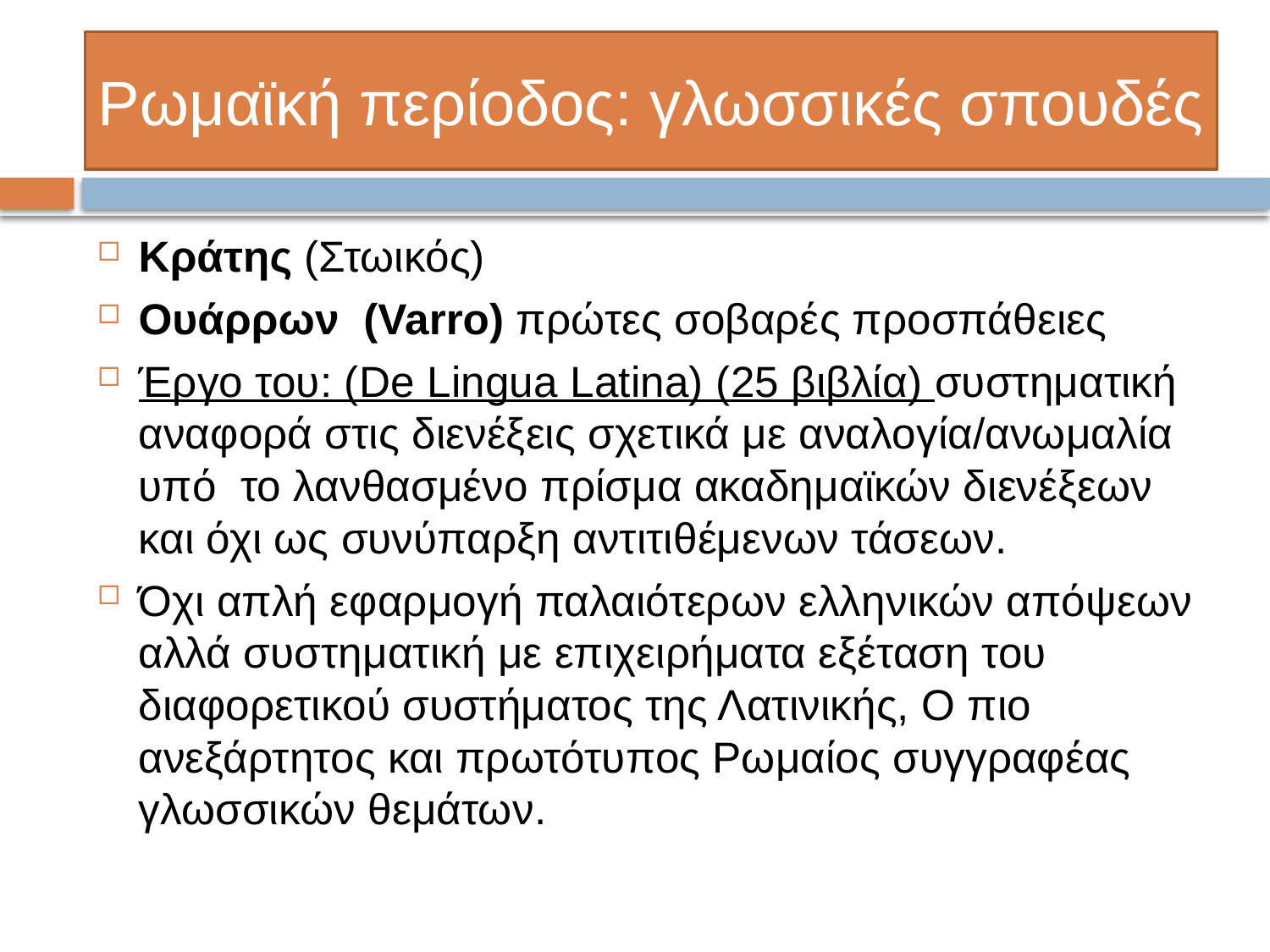

# Ρωμαϊκή περίοδος: γλωσσικές σπουδές
Κράτης (Στωικός)
Ουάρρων  (Varro) πρώτες σοβαρές προσπάθειες
Έργο του: (De Lingua Latina) (25 βιβλία) συστηματική αναφορά στις διενέξεις σχετικά με αναλογία/ανωμαλία υπό  το λανθασμένο πρίσμα ακαδημαϊκών διενέξεων και όχι ως συνύπαρξη αντιτιθέμενων τάσεων.
Όχι απλή εφαρμογή παλαιότερων ελληνικών απόψεων αλλά συστηματική με επιχειρήματα εξέταση του διαφορετικού συστήματος της Λατινικής, Ο πιο ανεξάρτητος και πρωτότυπος Ρωμαίος συγγραφέας γλωσσικών θεμάτων.